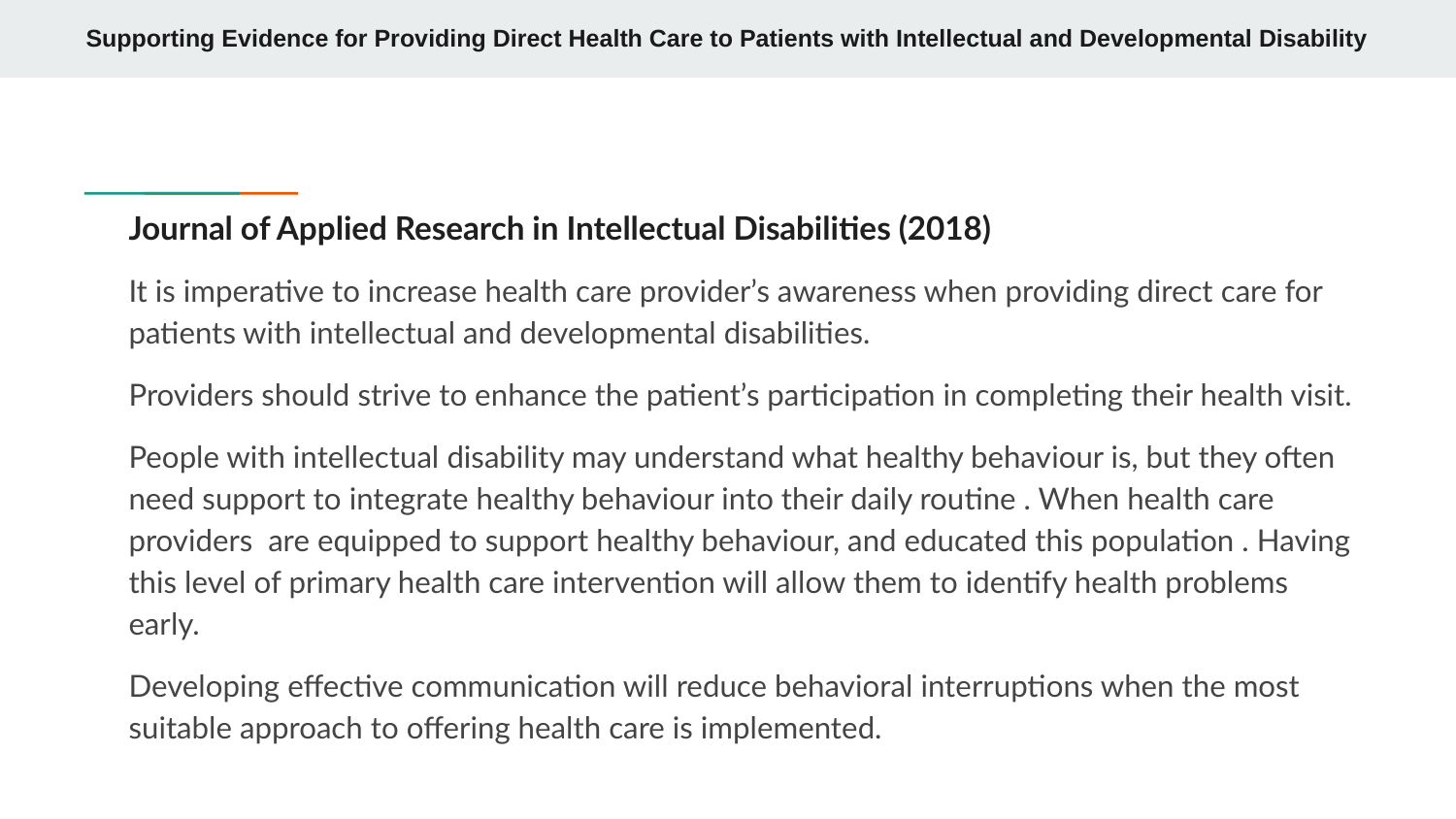

# Supporting Evidence for Providing Direct Health Care to Patients with Intellectual and Developmental Disability
Journal of Applied Research in Intellectual Disabilities (2018)
It is imperative to increase health care provider’s awareness when providing direct care for patients with intellectual and developmental disabilities.
Providers should strive to enhance the patient’s participation in completing their health visit.
People with intellectual disability may understand what healthy behaviour is, but they often need support to integrate healthy behaviour into their daily routine . When health care providers  are equipped to support healthy behaviour, and educated this population . Having this level of primary health care intervention will allow them to identify health problems early.
Developing effective communication will reduce behavioral interruptions when the most suitable approach to offering health care is implemented.